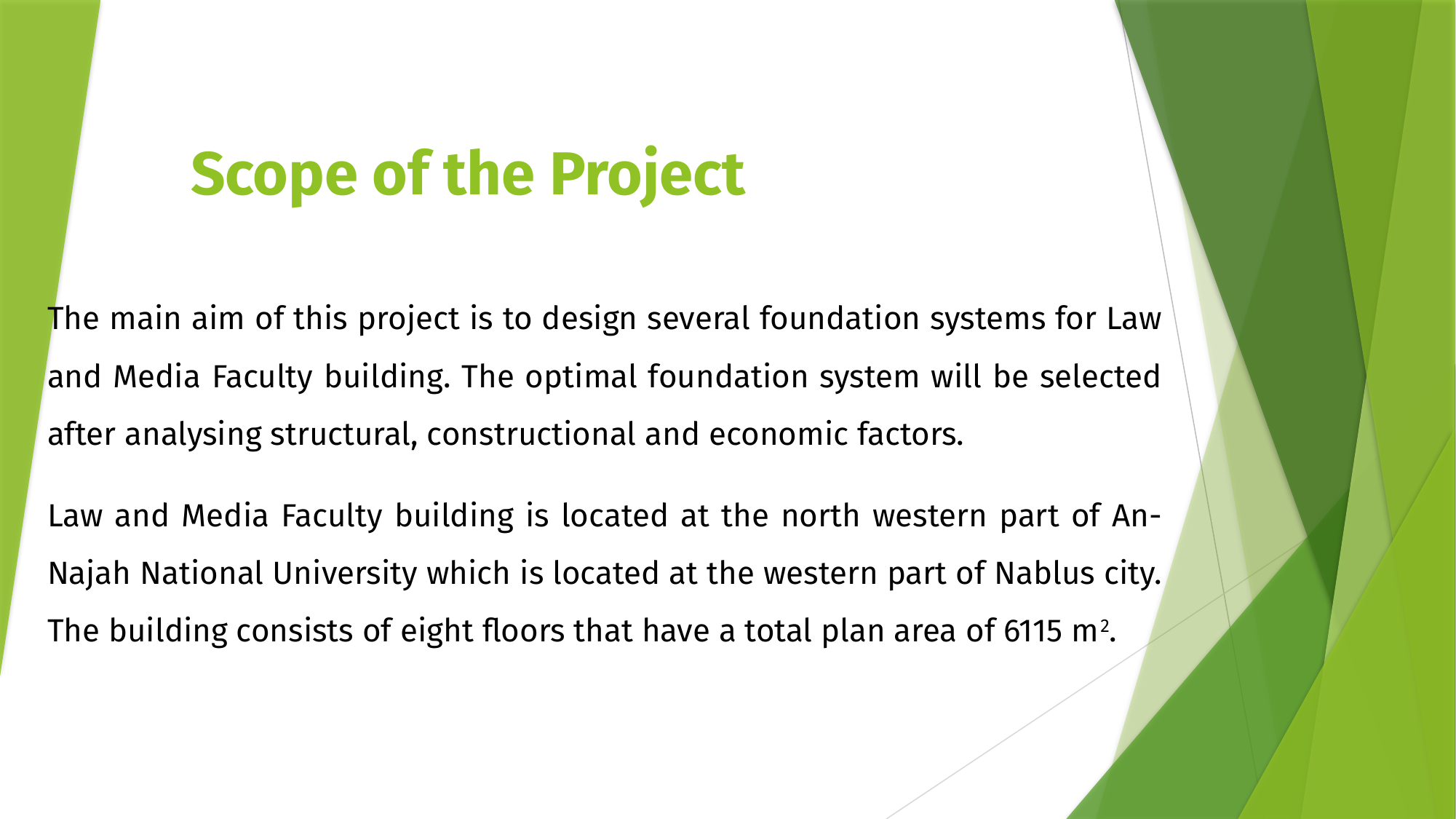

# Scope of the Project
The main aim of this project is to design several foundation systems for Law and Media Faculty building. The optimal foundation system will be selected after analysing structural, constructional and economic factors.
Law and Media Faculty building is located at the north western part of An-Najah National University which is located at the western part of Nablus city. The building consists of eight floors that have a total plan area of 6115 m2.